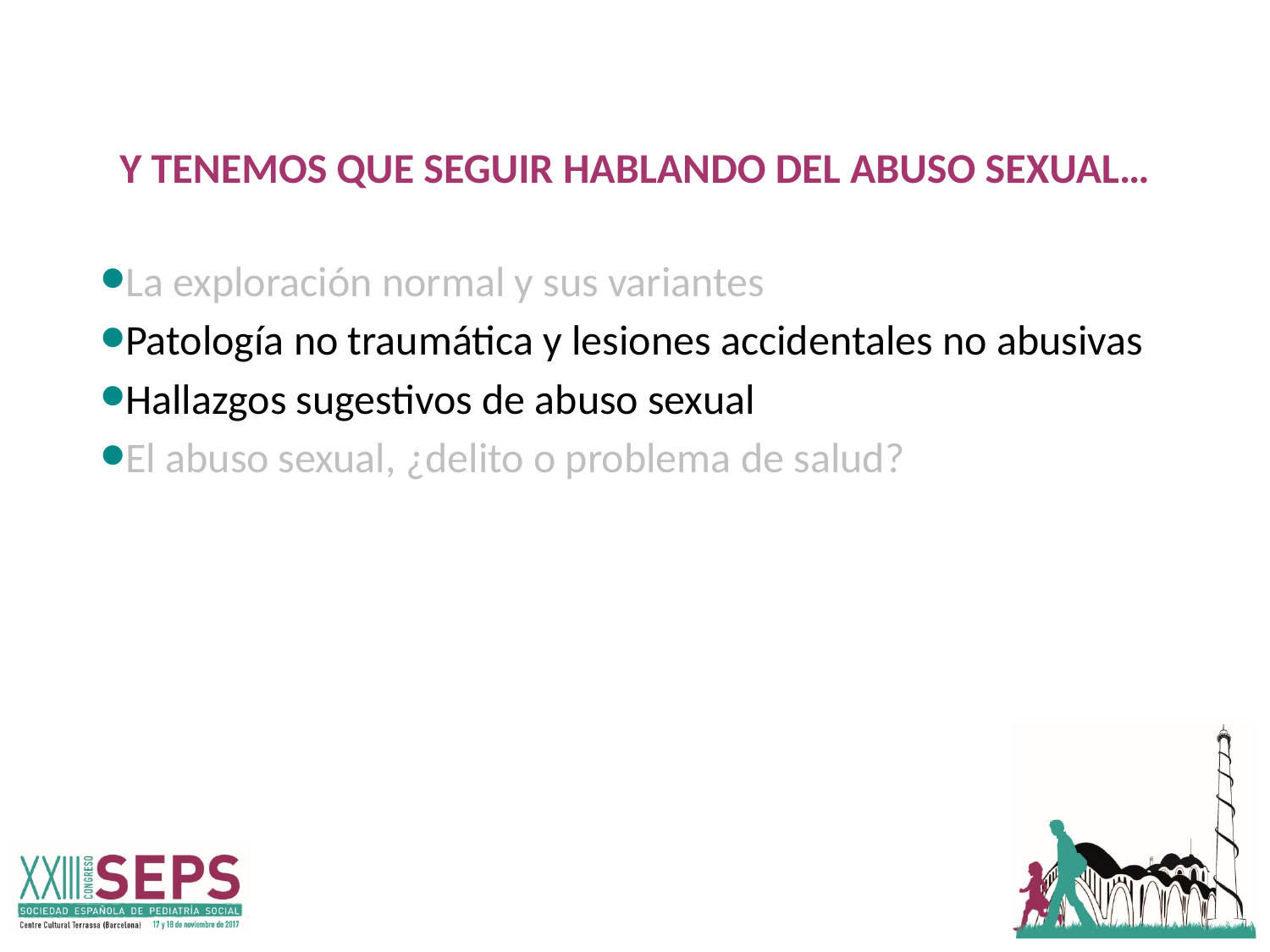

# Y TENEMOS QUE SEGUIR HABLANDO DEL ABUSO SEXUAL…
La exploración normal y sus variantes
Patología no traumática y lesiones accidentales no abusivas
Hallazgos sugestivos de abuso sexual
El abuso sexual, ¿delito o problema de salud?